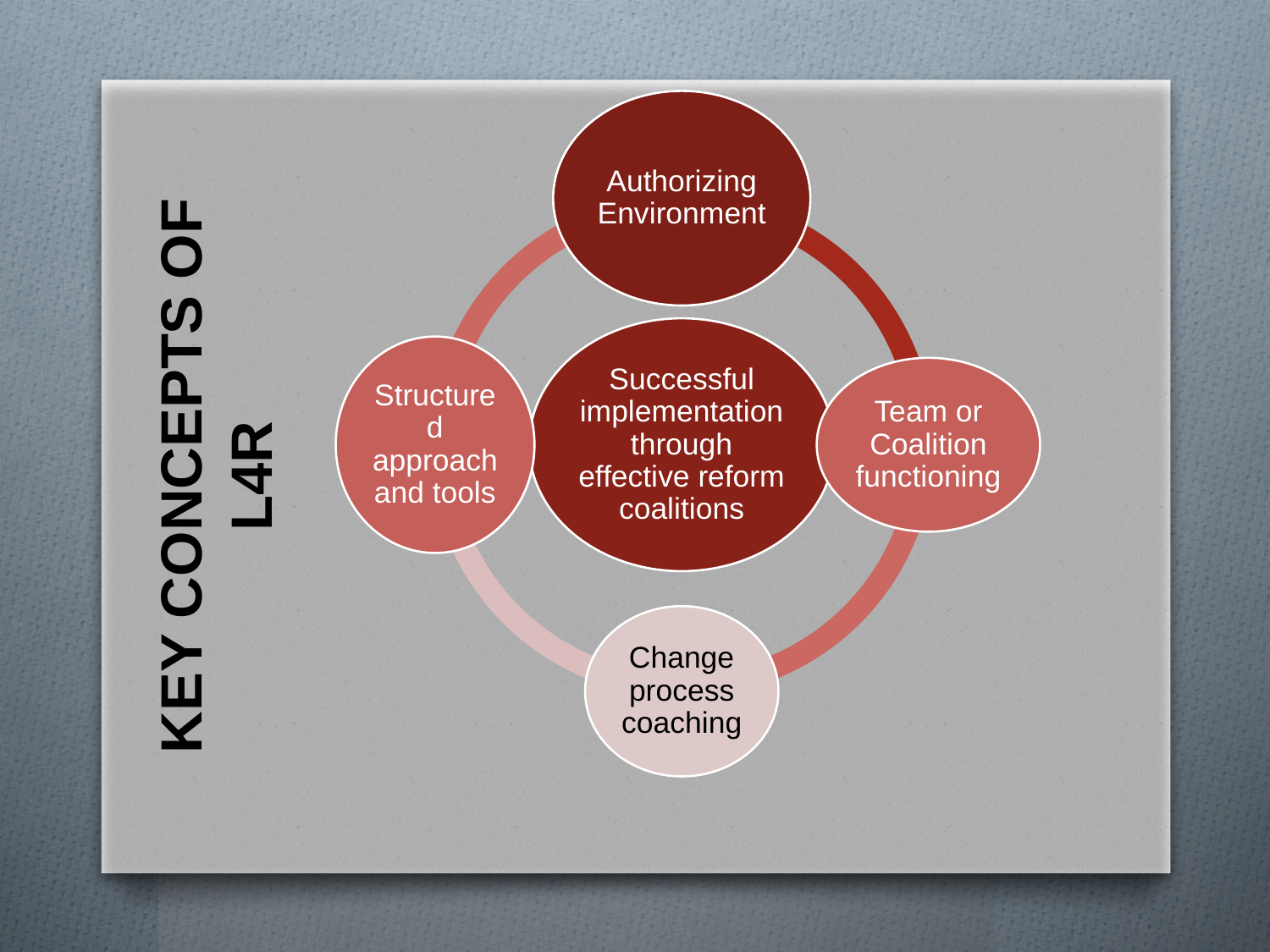

Successful implementation through effective reform coalitions
Authorizing Environment
Team or Coalition functioning
Change process coaching
Structured approach and tools
KEY CONCEPTS OF L4R